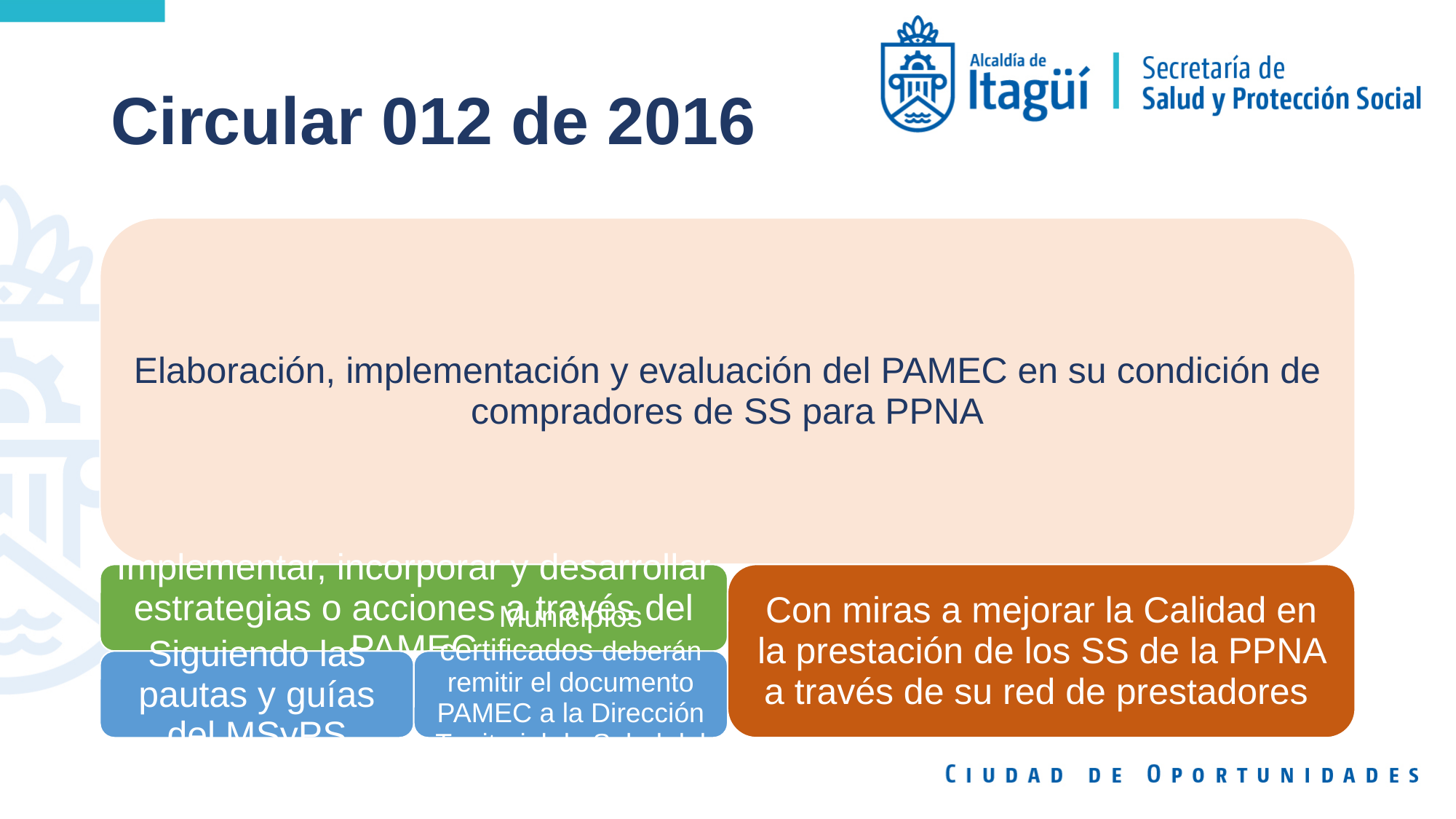

# Circular 012 de 2016
Elaboración, implementación y evaluación del PAMEC en su condición de compradores de SS para PPNA
Con miras a mejorar la Calidad en la prestación de los SS de la PPNA a través de su red de prestadores